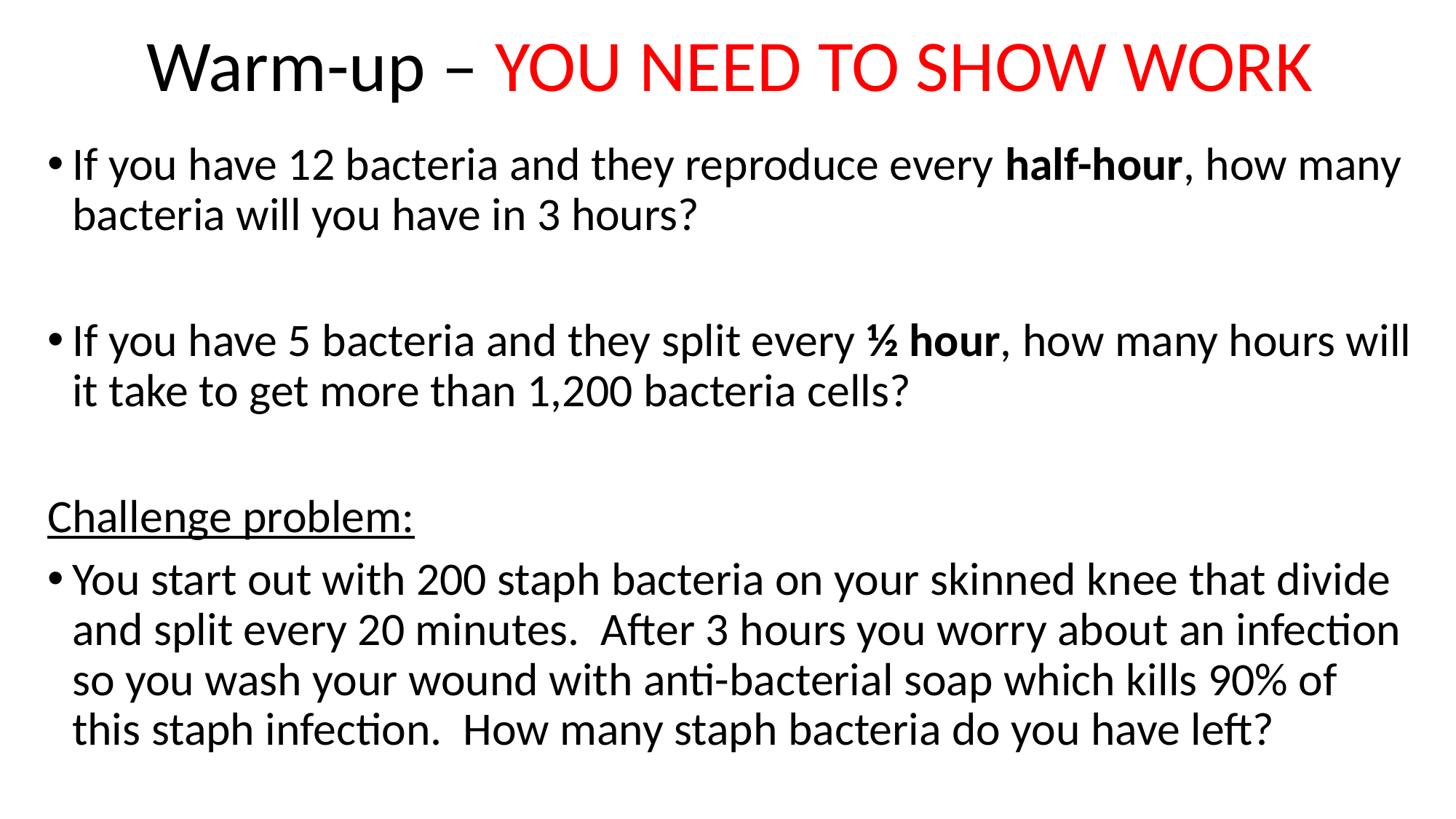

# Warm-up – YOU NEED TO SHOW WORK
If you have 12 bacteria and they reproduce every half-hour, how many bacteria will you have in 3 hours?

If you have 5 bacteria and they split every ½ hour, how many hours will it take to get more than 1,200 bacteria cells?

Challenge problem:
You start out with 200 staph bacteria on your skinned knee that divide and split every 20 minutes.  After 3 hours you worry about an infection so you wash your wound with anti-bacterial soap which kills 90% of this staph infection.  How many staph bacteria do you have left?